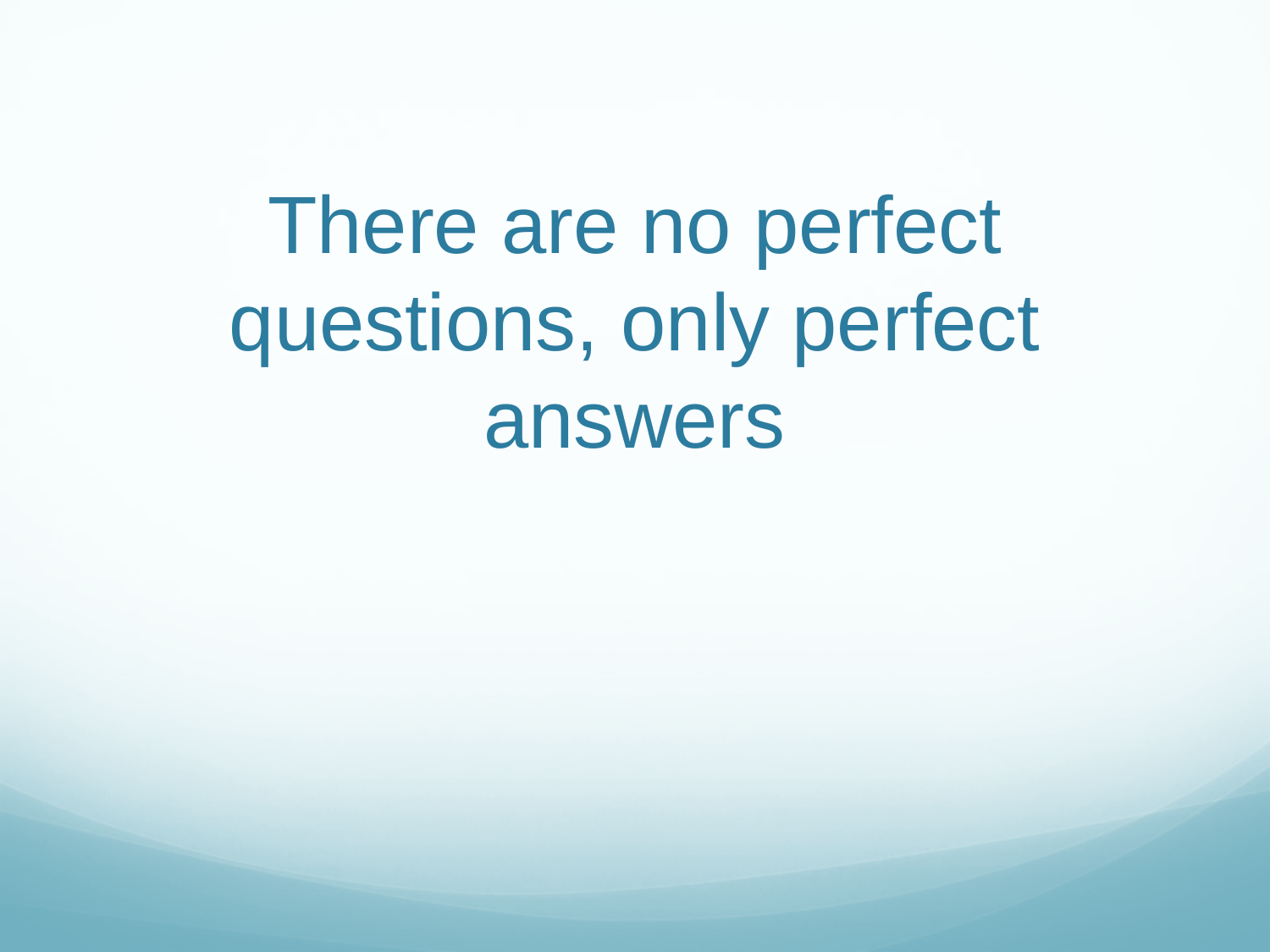

# There are no perfect questions, only perfect answers